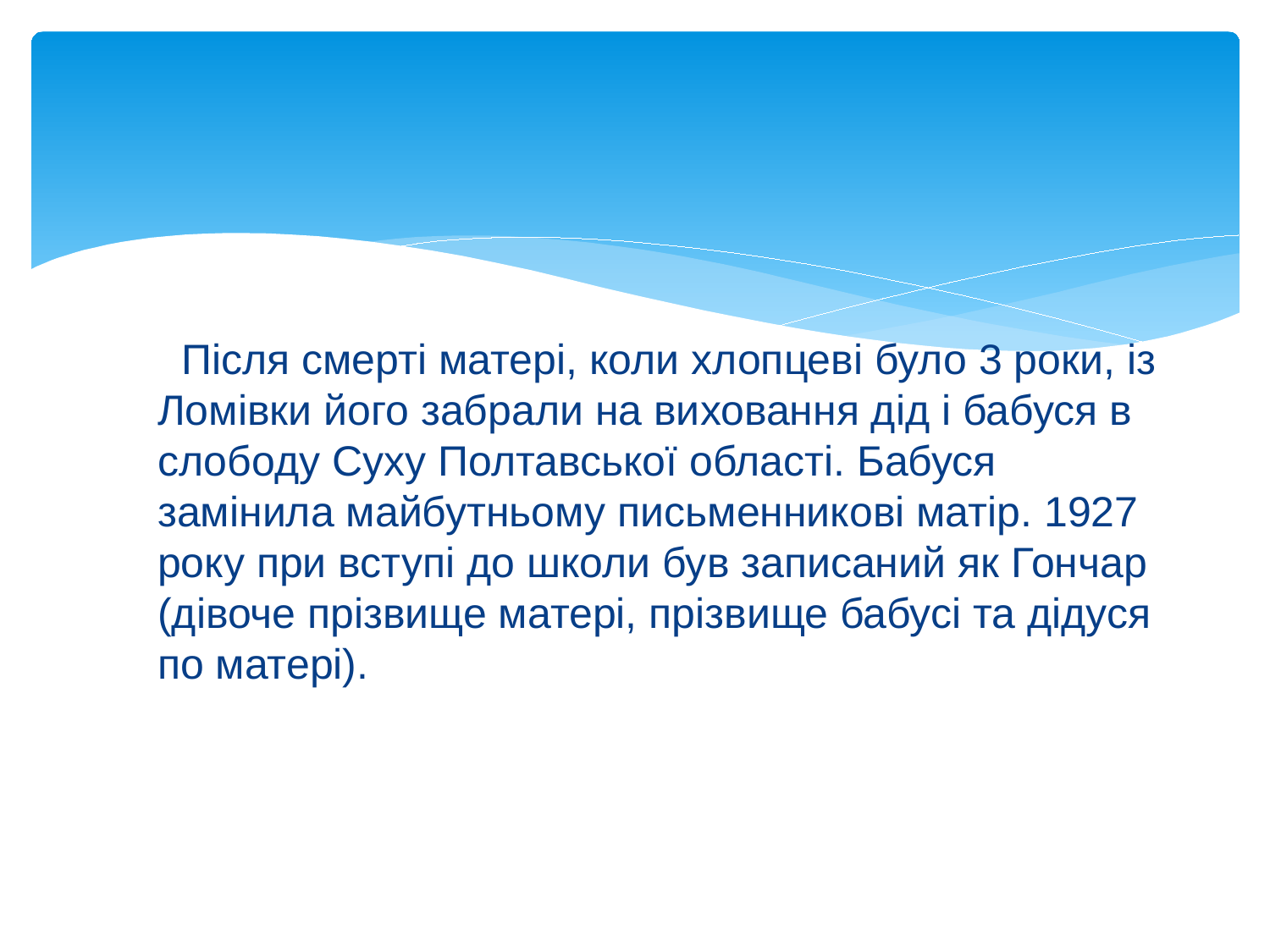

Після смерті матері, коли хлопцеві було 3 роки, із Ломівки його забрали на виховання дід і бабуся в слободу Суху Полтавської області. Бабуся замінила майбутньому письменникові матір. 1927 року при вступі до школи був записаний як Гончар (дівоче прізвище матері, прізвище бабусі та дідуся по матері).